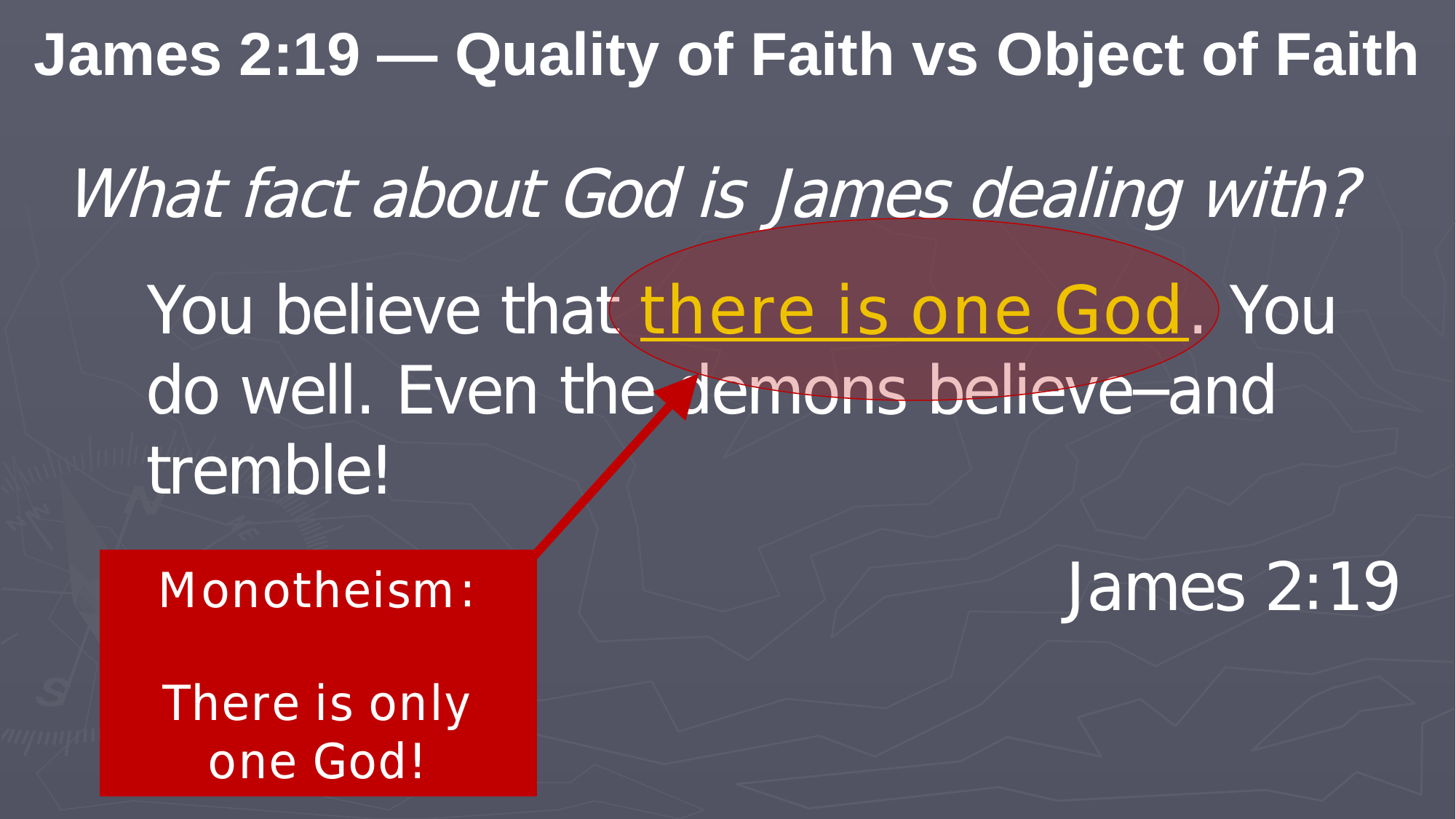

James 2:19 — Quality of Faith vs Object of Faith
What fact about God is James dealing with?
You believe that there is one God. You do well. Even the demons believe–and tremble!
James 2:19

Monotheism:
There is only one God!